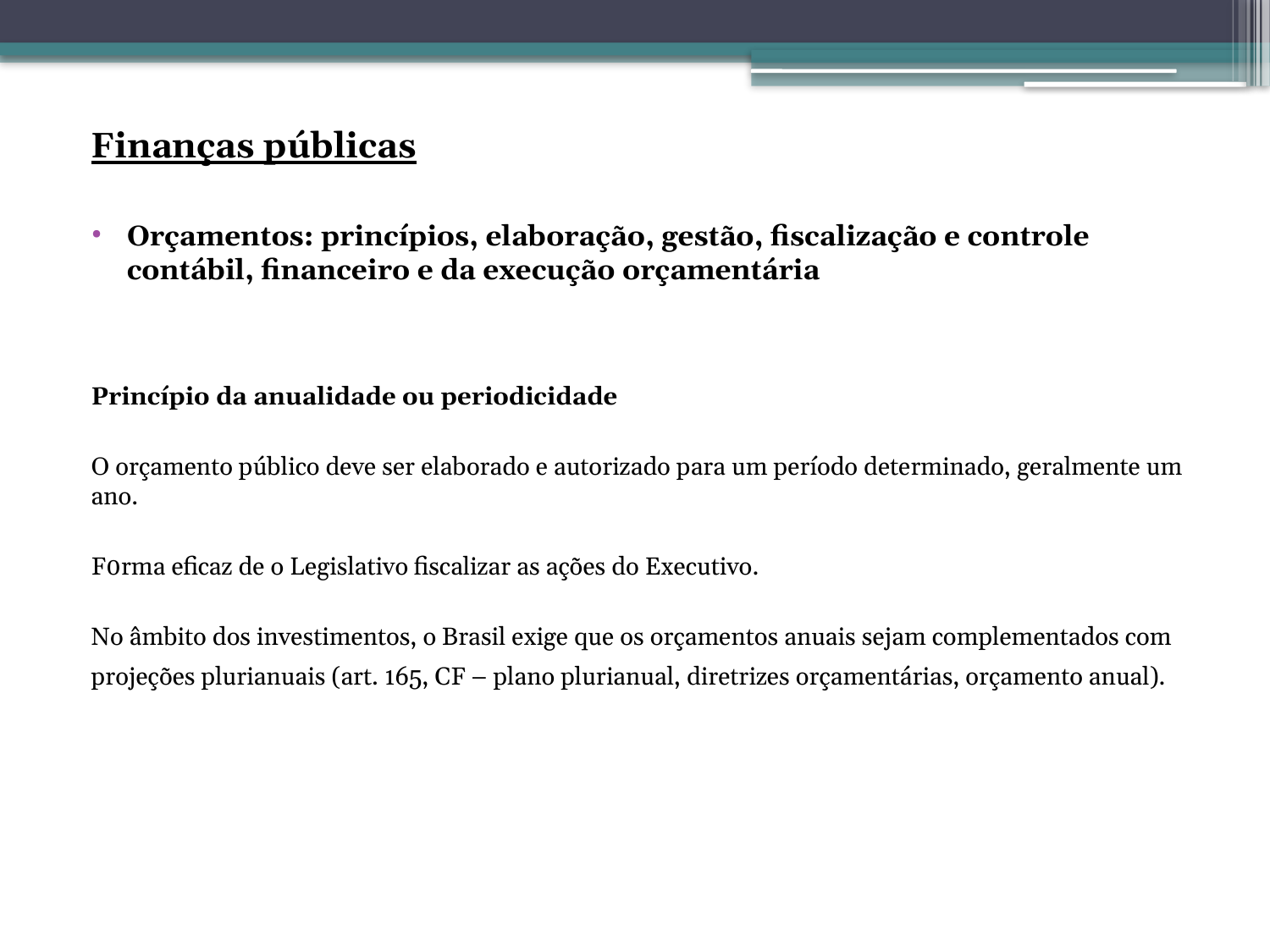

Finanças públicas

Orçamentos: princípios, elaboração, gestão, fiscalização e controle contábil, financeiro e da execução orçamentária

Princípio da anualidade ou periodicidade

O orçamento público deve ser elaborado e autorizado para um período determinado, geralmente um ano.

F0rma eficaz de o Legislativo fiscalizar as ações do Executivo.

No âmbito dos investimentos, o Brasil exige que os orçamentos anuais sejam complementados com projeções plurianuais (art. 165, CF – plano plurianual, diretrizes orçamentárias, orçamento anual).